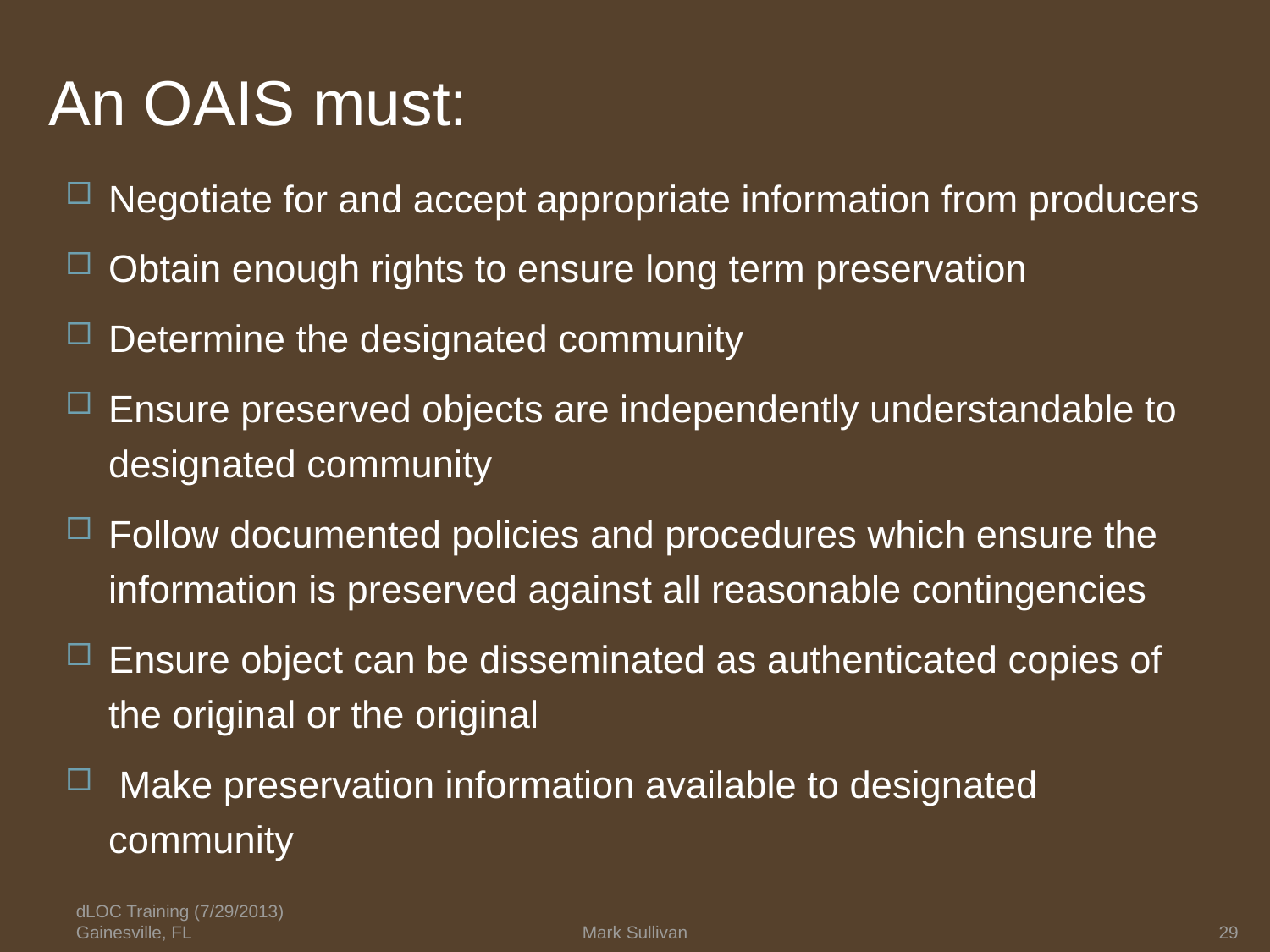

# An OAIS must:
Negotiate for and accept appropriate information from producers
Obtain enough rights to ensure long term preservation
Determine the designated community
Ensure preserved objects are independently understandable to designated community
Follow documented policies and procedures which ensure the information is preserved against all reasonable contingencies
Ensure object can be disseminated as authenticated copies of the original or the original
 Make preservation information available to designated community

dLOC Training (7/29/2013)           Gainesville, FL
Mark Sullivan
29